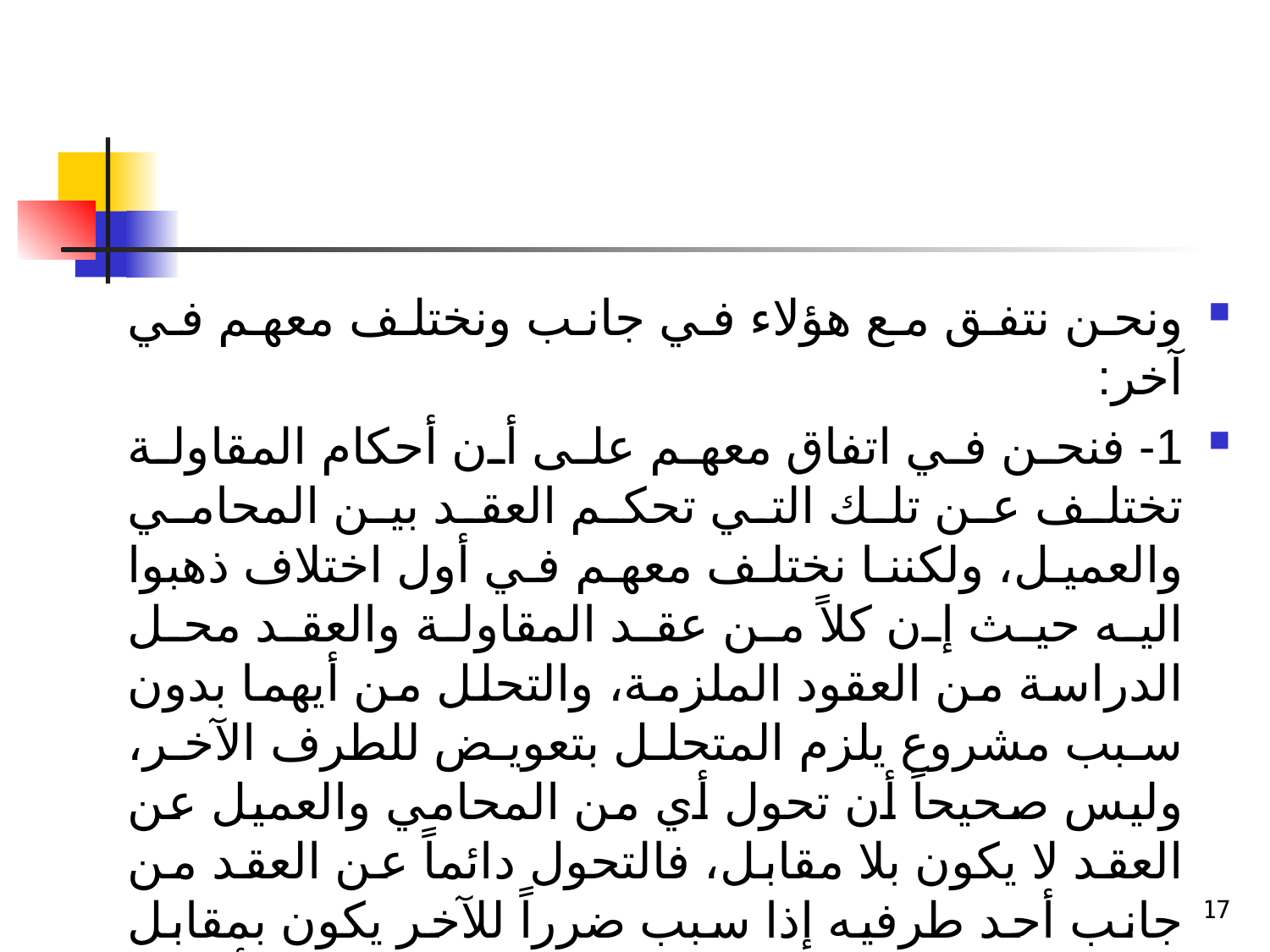

ونحن نتفق مع هؤلاء في جانب ونختلف معهم في آخر:
1- فنحن في اتفاق معهم على أن أحكام المقاولة تختلف عن تلك التي تحكم العقد بين المحامي والعميل، ولكننا نختلف معهم في أول اختلاف ذهبوا اليه حيث إن كلاً من عقد المقاولة والعقد محل الدراسة من العقود الملزمة، والتحلل من أيهما بدون سبب مشروع يلزم المتحلل بتعويض للطرف الآخر، وليس صحيحاً أن تحول أي من المحامي والعميل عن العقد لا يكون بلا مقابل، فالتحول دائماً عن العقد من جانب أحد طرفيه إذا سبب ضرراً للآخر يكون بمقابل يتمثل في تعويض الطرف الآخر لما لحقه من أضرار نتيجة هذا التحلل غير المسبب.
17